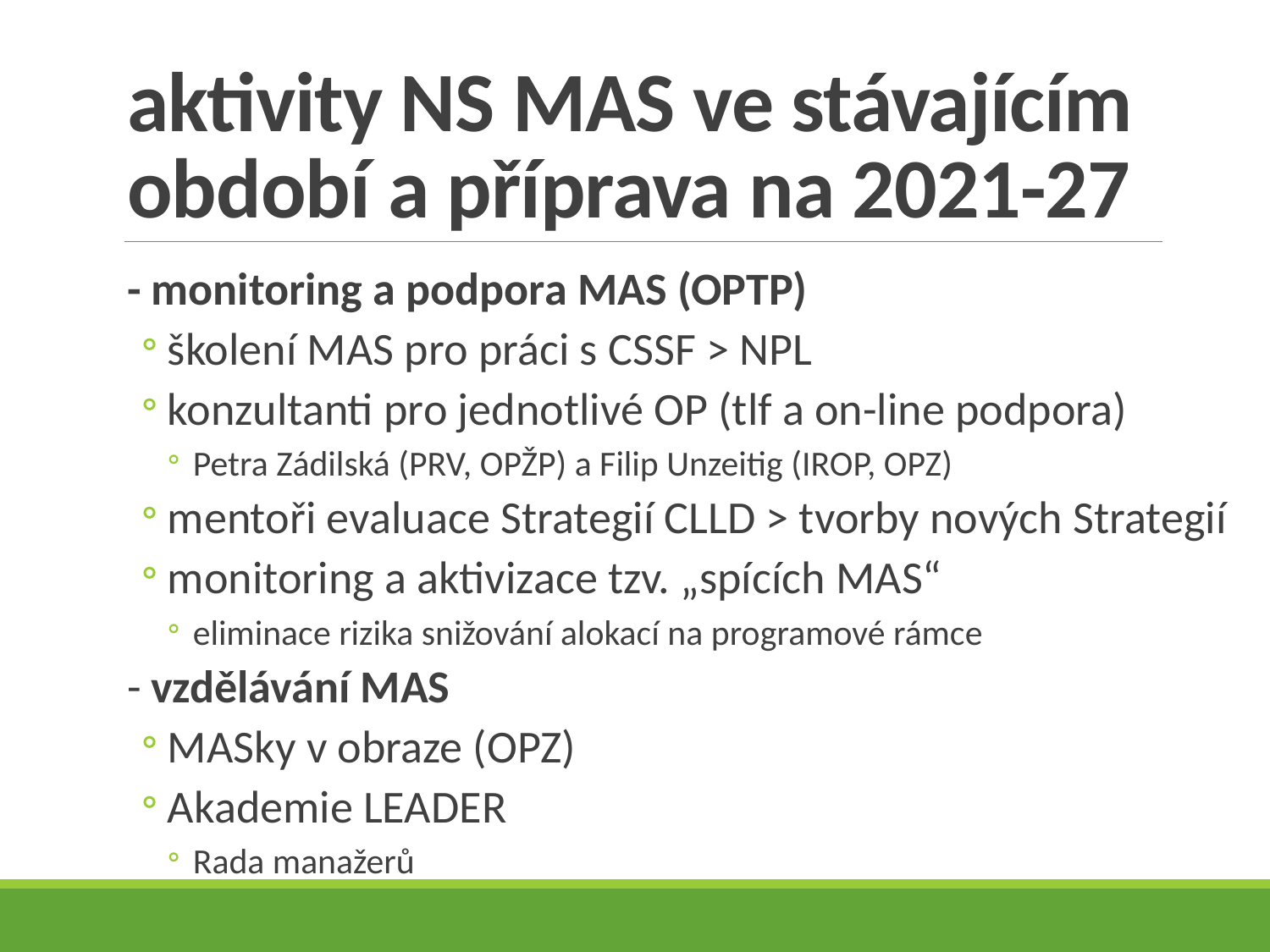

# aktivity NS MAS ve stávajícím období a příprava na 2021-27
- monitoring a podpora MAS (OPTP)
školení MAS pro práci s CSSF > NPL
konzultanti pro jednotlivé OP (tlf a on-line podpora)
Petra Zádilská (PRV, OPŽP) a Filip Unzeitig (IROP, OPZ)
mentoři evaluace Strategií CLLD > tvorby nových Strategií
monitoring a aktivizace tzv. „spících MAS“
eliminace rizika snižování alokací na programové rámce
- vzdělávání MAS
MASky v obraze (OPZ)
Akademie LEADER
Rada manažerů